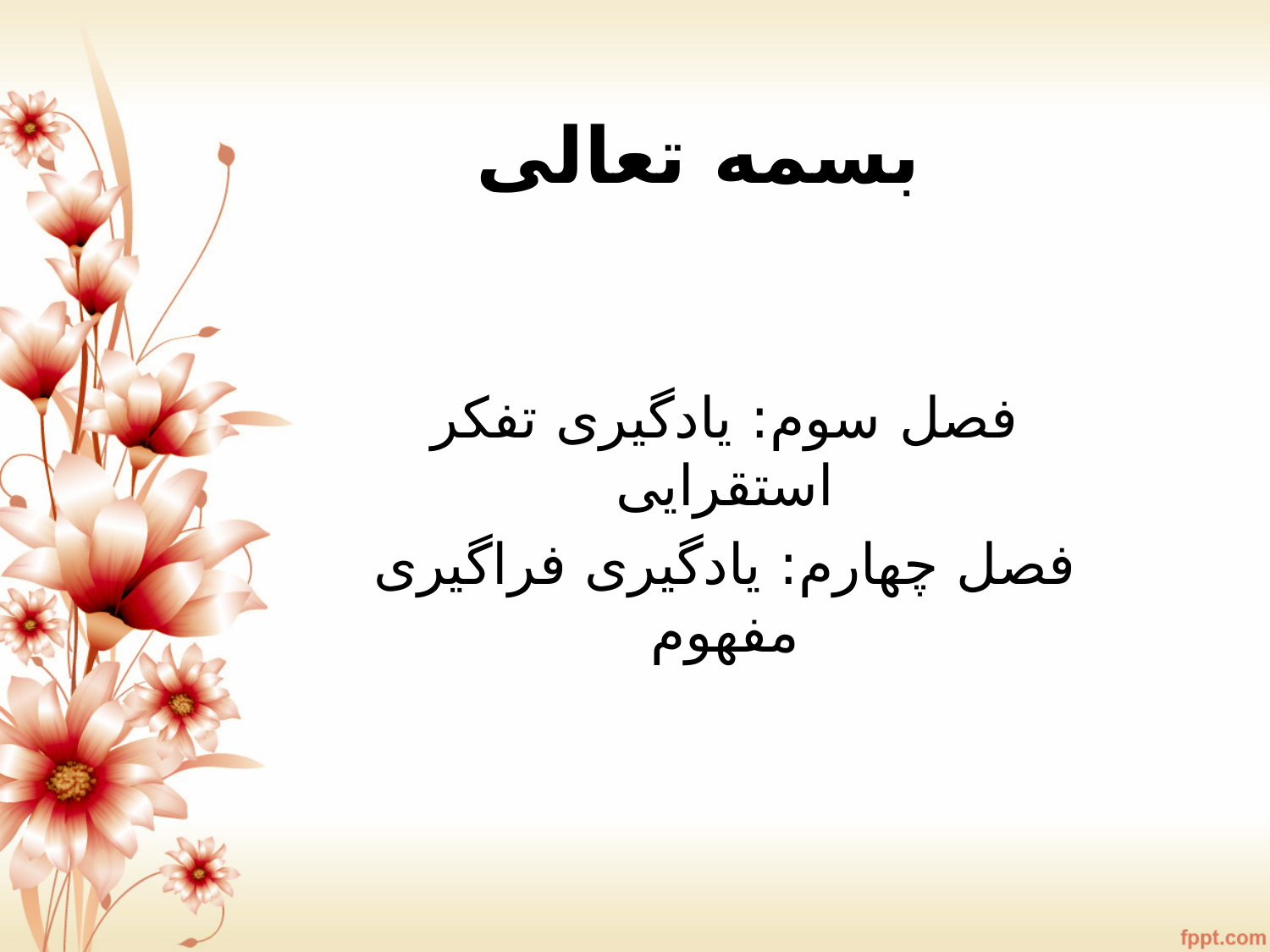

# بسمه تعالی

فصل سوم: یادگیری تفکر استقرایی
فصل چهارم: یادگیری فراگیری مفهوم